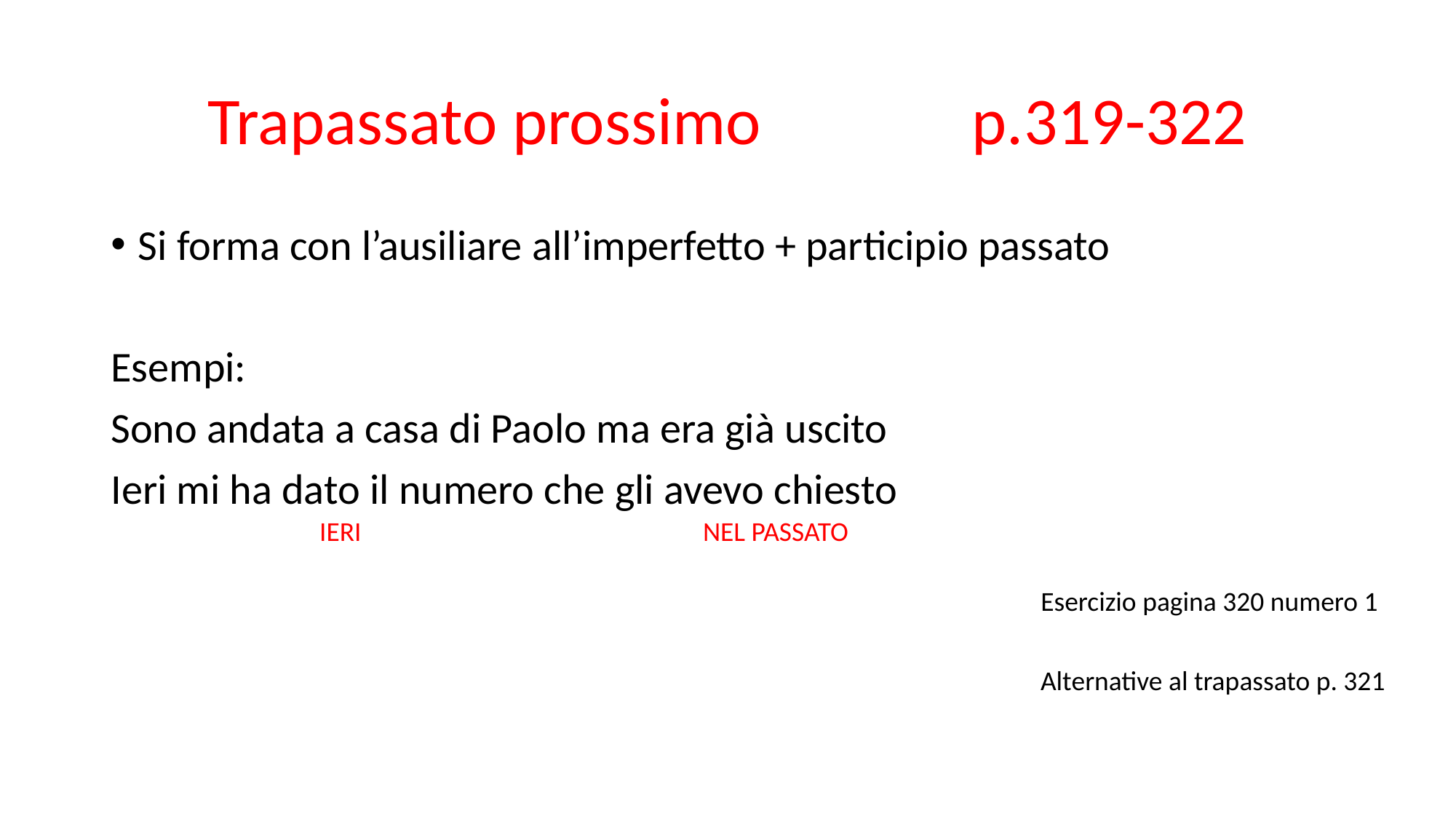

# Trapassato prossimo 		p.319-322
Si forma con l’ausiliare all’imperfetto + participio passato

Esempi:
Sono andata a casa di Paolo ma era già uscito
Ieri mi ha dato il numero che gli avevo chiesto
IERI
NEL PASSATO
Esercizio pagina 320 numero 1
Alternative al trapassato p. 321